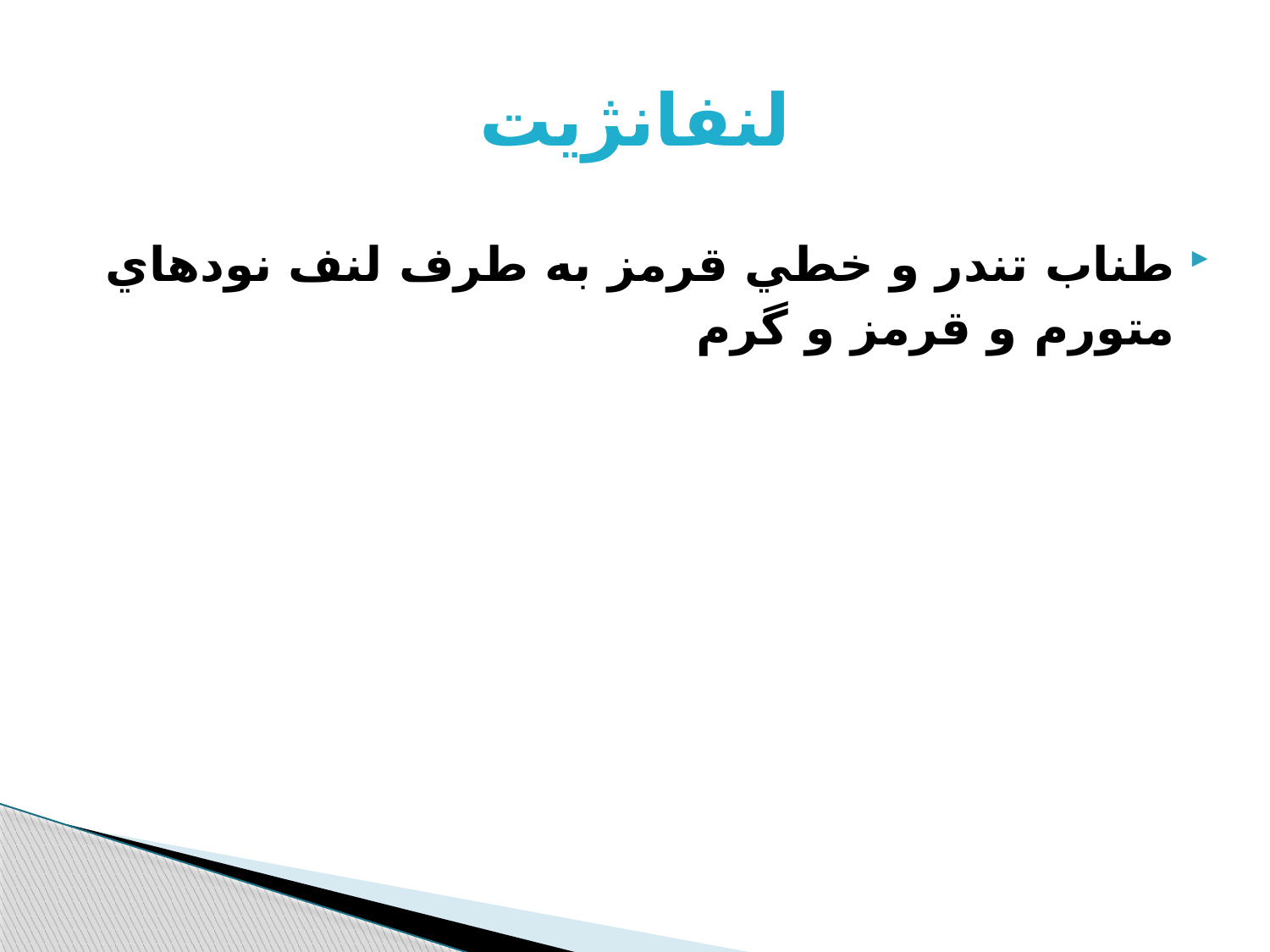

# لنفانژيت
طناب تندر و خطي قرمز به طرف لنف نودهاي متورم و قرمز و گرم